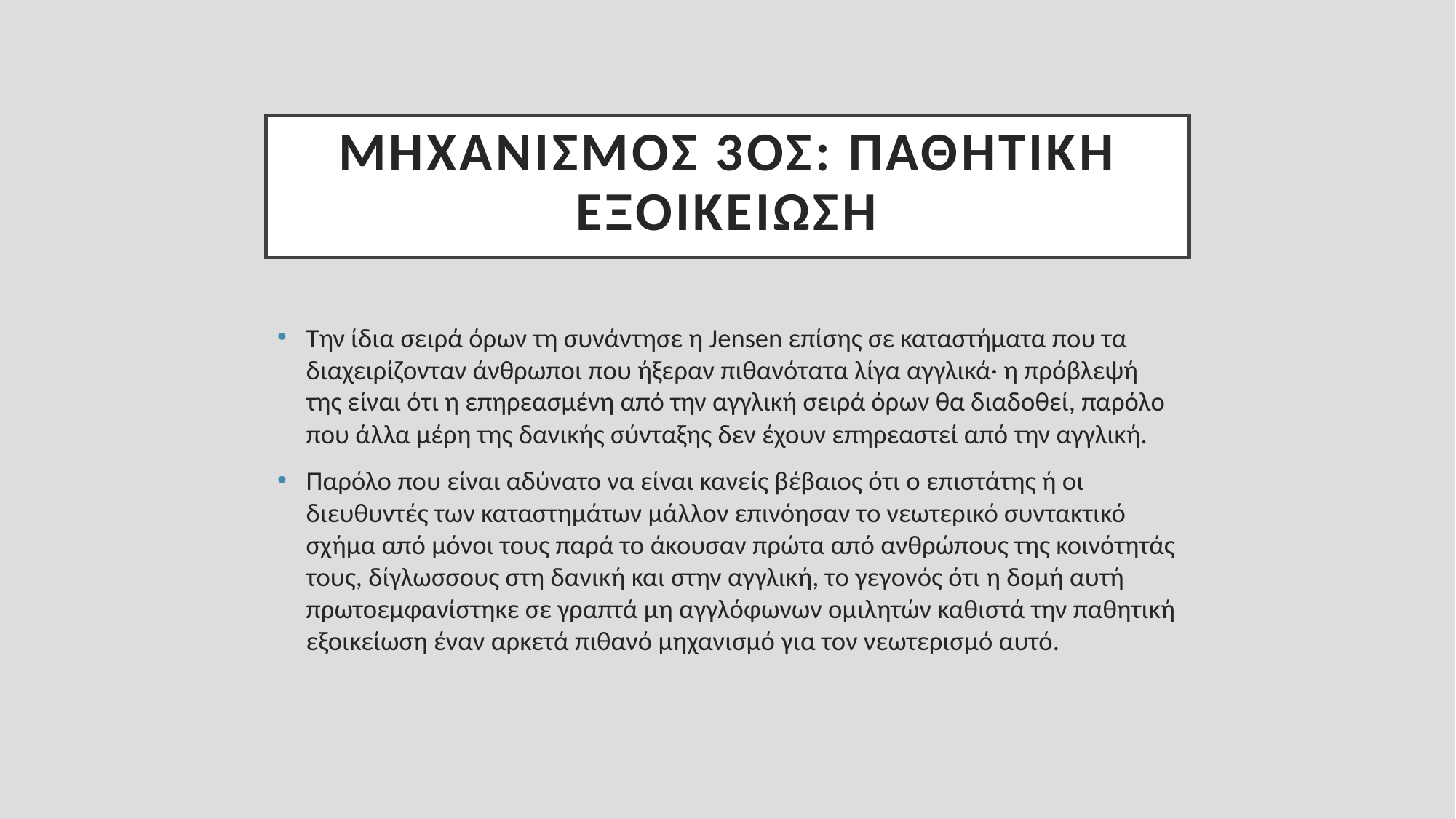

# Μηχανισμός 3ος: παθητική εξοικείωση
Την ίδια σειρά όρων τη συνάντησε η Jensen επίσης σε καταστήματα που τα διαχειρίζονταν άνθρωποι που ήξεραν πιθανότατα λίγα αγγλικά· η πρόβλεψή της είναι ότι η επηρεασμένη από την αγγλική σειρά όρων θα διαδοθεί, παρόλο που άλλα μέρη της δανικής σύνταξης δεν έχουν επηρεαστεί από την αγγλική.
Παρόλο που είναι αδύνατο να είναι κανείς βέβαιος ότι ο επιστάτης ή οι διευθυντές των καταστημάτων μάλλον επινόησαν το νεωτερικό συντακτικό σχήμα από μόνοι τους παρά το άκουσαν πρώτα από ανθρώπους της κοινότητάς τους, δίγλωσσους στη δανική και στην αγγλική, το γεγονός ότι η δομή αυτή πρωτοεμφανίστηκε σε γραπτά μη αγγλόφωνων ομιλητών καθιστά την παθητική εξοικείωση έναν αρκετά πιθανό μηχανισμό για τον νεωτερισμό αυτό.